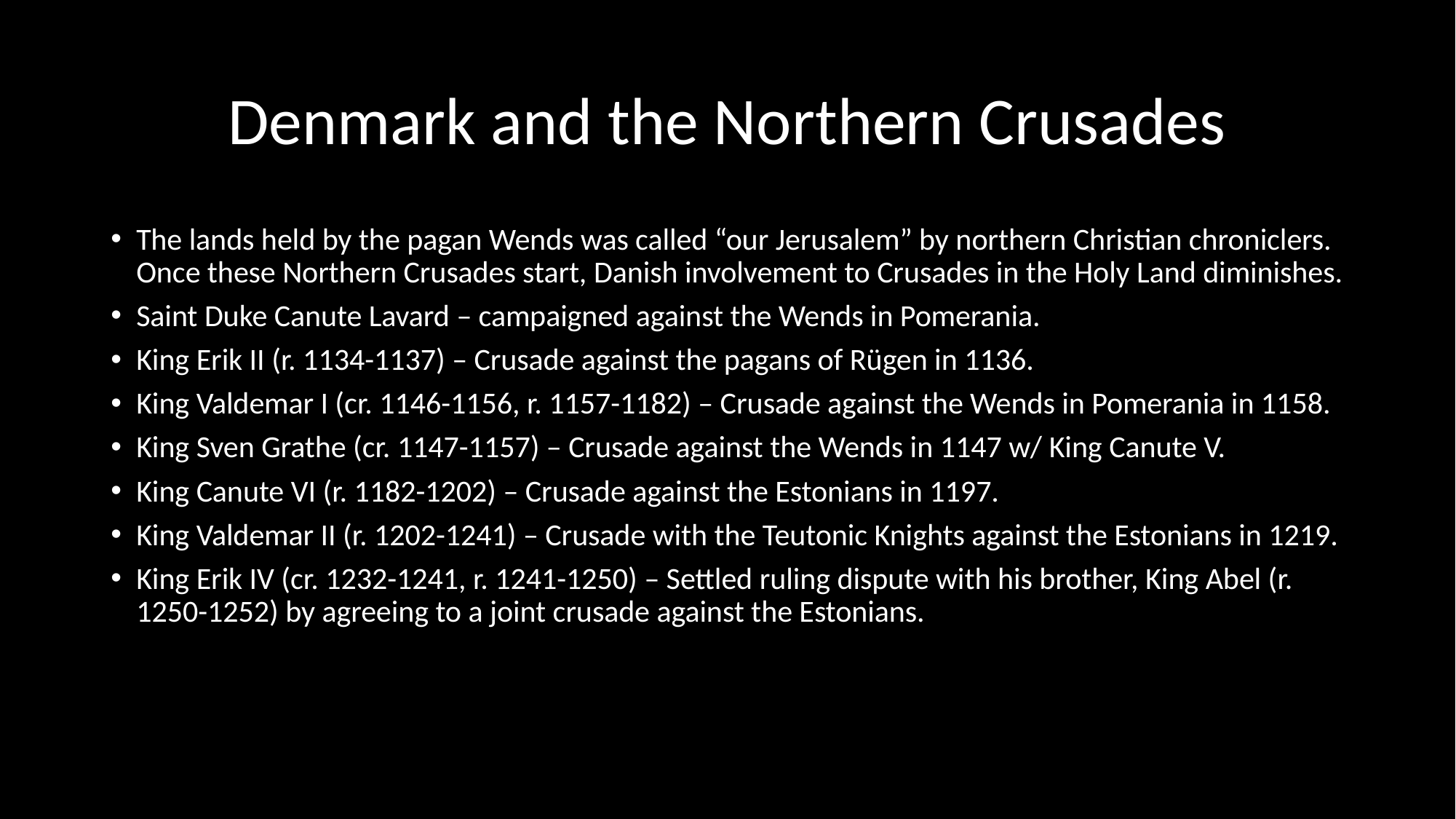

# Denmark and the Northern Crusades
The lands held by the pagan Wends was called “our Jerusalem” by northern Christian chroniclers. Once these Northern Crusades start, Danish involvement to Crusades in the Holy Land diminishes.
Saint Duke Canute Lavard – campaigned against the Wends in Pomerania.
King Erik II (r. 1134-1137) – Crusade against the pagans of Rügen in 1136.
King Valdemar I (cr. 1146-1156, r. 1157-1182) – Crusade against the Wends in Pomerania in 1158.
King Sven Grathe (cr. 1147-1157) – Crusade against the Wends in 1147 w/ King Canute V.
King Canute VI (r. 1182-1202) – Crusade against the Estonians in 1197.
King Valdemar II (r. 1202-1241) – Crusade with the Teutonic Knights against the Estonians in 1219.
King Erik IV (cr. 1232-1241, r. 1241-1250) – Settled ruling dispute with his brother, King Abel (r. 1250-1252) by agreeing to a joint crusade against the Estonians.